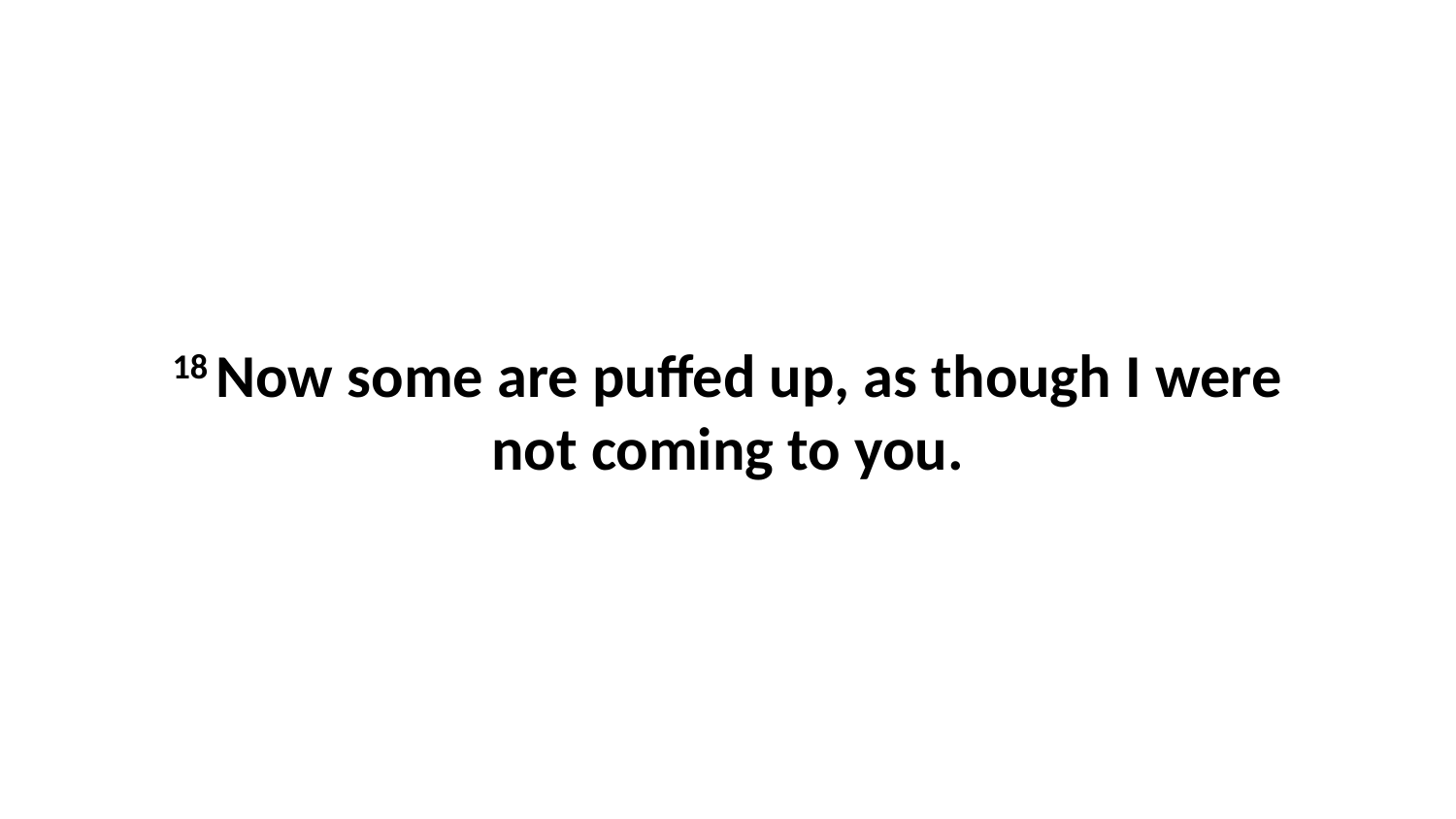

18 Now some are puffed up, as though I were not coming to you.